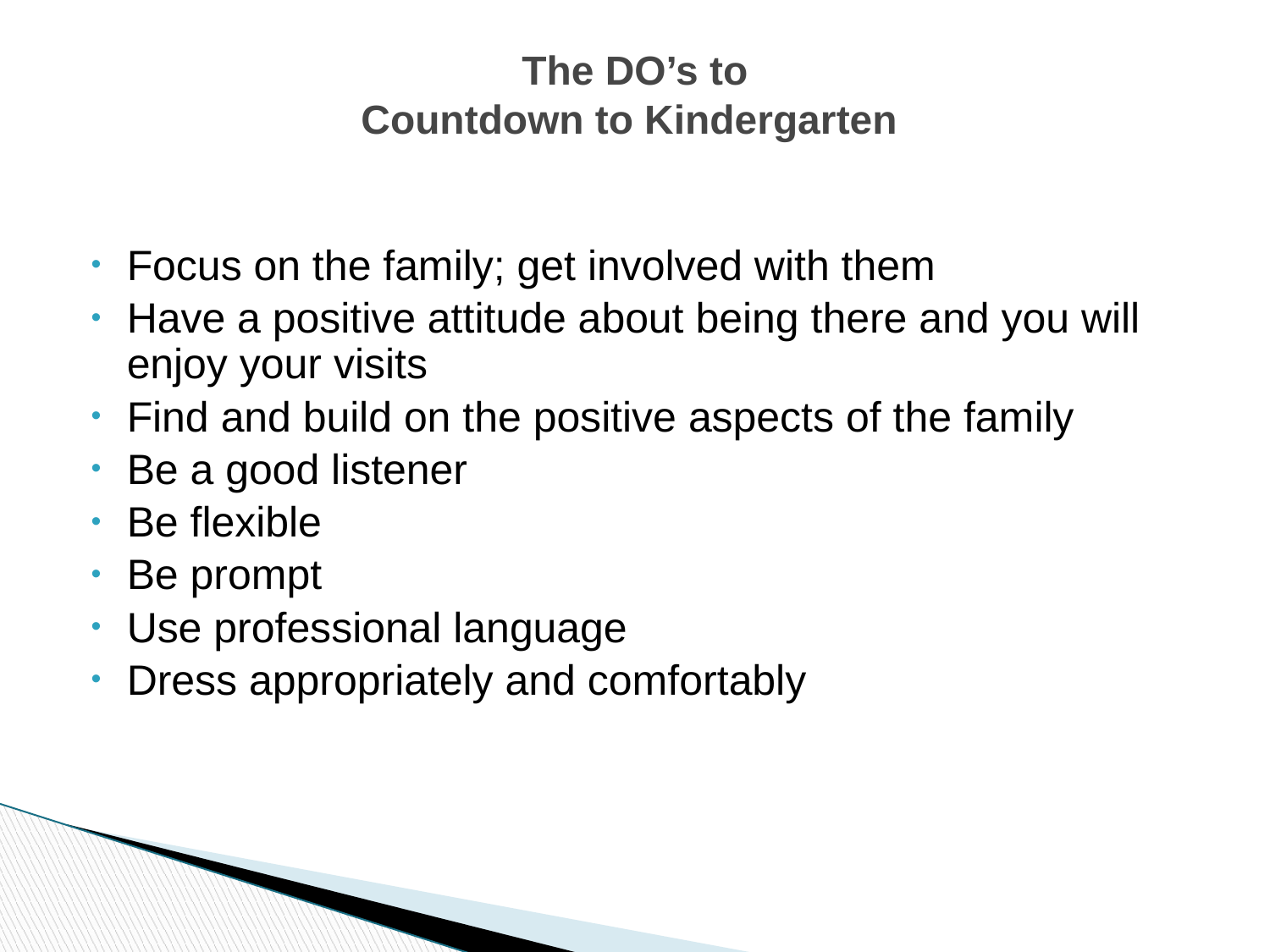

# The DO’s to Countdown to Kindergarten

Focus on the family; get involved with them
Have a positive attitude about being there and you will enjoy your visits
Find and build on the positive aspects of the family
Be a good listener
Be flexible
Be prompt
Use professional language
Dress appropriately and comfortably